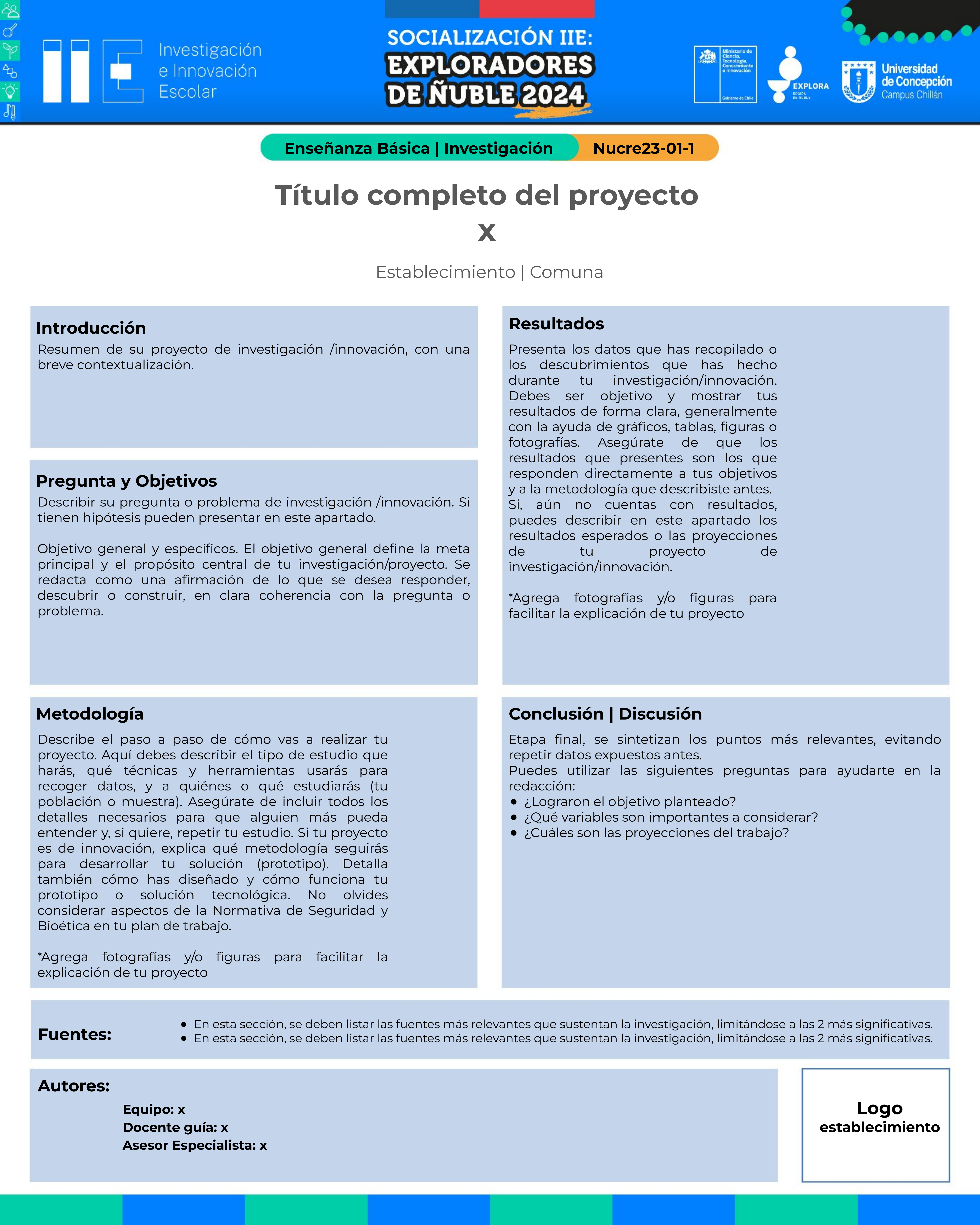

Enseñanza Básica | Investigación
Nucre23-01-1
Título completo del proyecto
x
Establecimiento | Comuna
Resumen de su proyecto de investigación /innovación, con una breve contextualización.
Presenta los datos que has recopilado o los descubrimientos que has hecho durante tu investigación/innovación. Debes ser objetivo y mostrar tus resultados de forma clara, generalmente con la ayuda de gráficos, tablas, figuras o fotografías. Asegúrate de que los resultados que presentes son los que responden directamente a tus objetivos y a la metodología que describiste antes.
Si, aún no cuentas con resultados, puedes describir en este apartado los resultados esperados o las proyecciones de tu proyecto de investigación/innovación.

*Agrega fotografías y/o figuras para facilitar la explicación de tu proyecto

Describir su pregunta o problema de investigación /innovación. Si tienen hipótesis pueden presentar en este apartado.

Objetivo general y específicos. El objetivo general define la meta principal y el propósito central de tu investigación/proyecto. Se redacta como una afirmación de lo que se desea responder, descubrir o construir, en clara coherencia con la pregunta o problema.

Describe el paso a paso de cómo vas a realizar tu proyecto. Aquí debes describir el tipo de estudio que harás, qué técnicas y herramientas usarás para recoger datos, y a quiénes o qué estudiarás (tu población o muestra). Asegúrate de incluir todos los detalles necesarios para que alguien más pueda entender y, si quiere, repetir tu estudio. Si tu proyecto es de innovación, explica qué metodología seguirás para desarrollar tu solución (prototipo). Detalla también cómo has diseñado y cómo funciona tu prototipo o solución tecnológica. No olvides considerar aspectos de la Normativa de Seguridad y Bioética en tu plan de trabajo.

*Agrega fotografías y/o figuras para facilitar la explicación de tu proyecto

Etapa final, se sintetizan los puntos más relevantes, evitando repetir datos expuestos antes.
Puedes utilizar las siguientes preguntas para ayudarte en la redacción:
¿Lograron el objetivo planteado?
¿Qué variables son importantes a considerar?
¿Cuáles son las proyecciones del trabajo?
En esta sección, se deben listar las fuentes más relevantes que sustentan la investigación, limitándose a las 2 más significativas.
En esta sección, se deben listar las fuentes más relevantes que sustentan la investigación, limitándose a las 2 más significativas.
Equipo: x
Docente guía: x
Asesor Especialista: x
Logo
establecimiento